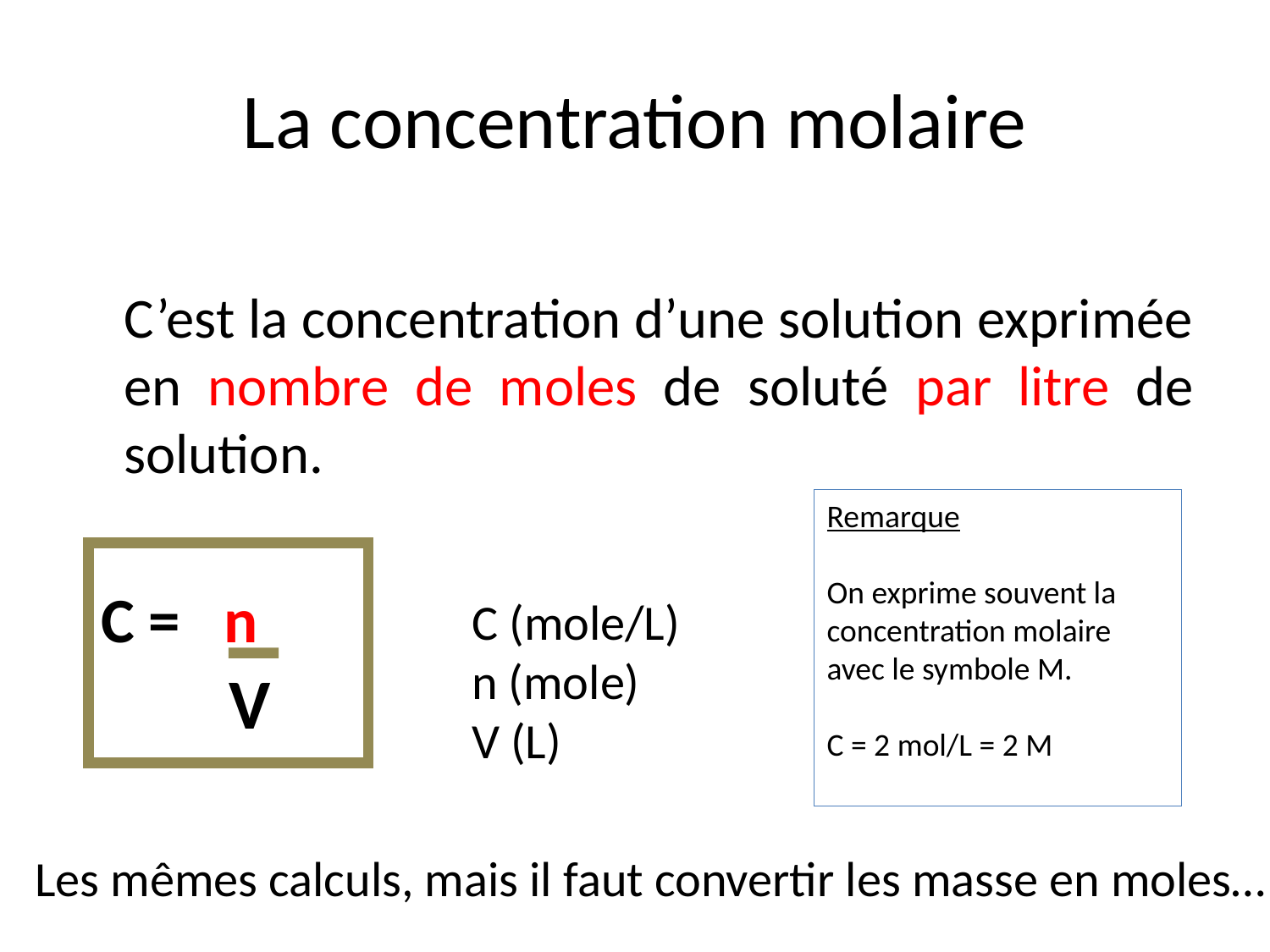

# La concentration molaire
	C’est la concentration d’une solution exprimée en nombre de moles de soluté par litre de solution.
Remarque

On exprime souvent la concentration molaire avec le symbole M.

C = 2 mol/L = 2 M

C =   n
C (mole/L)
n (mole)
V (L)
 V

Les mêmes calculs, mais il faut convertir les masse en moles…